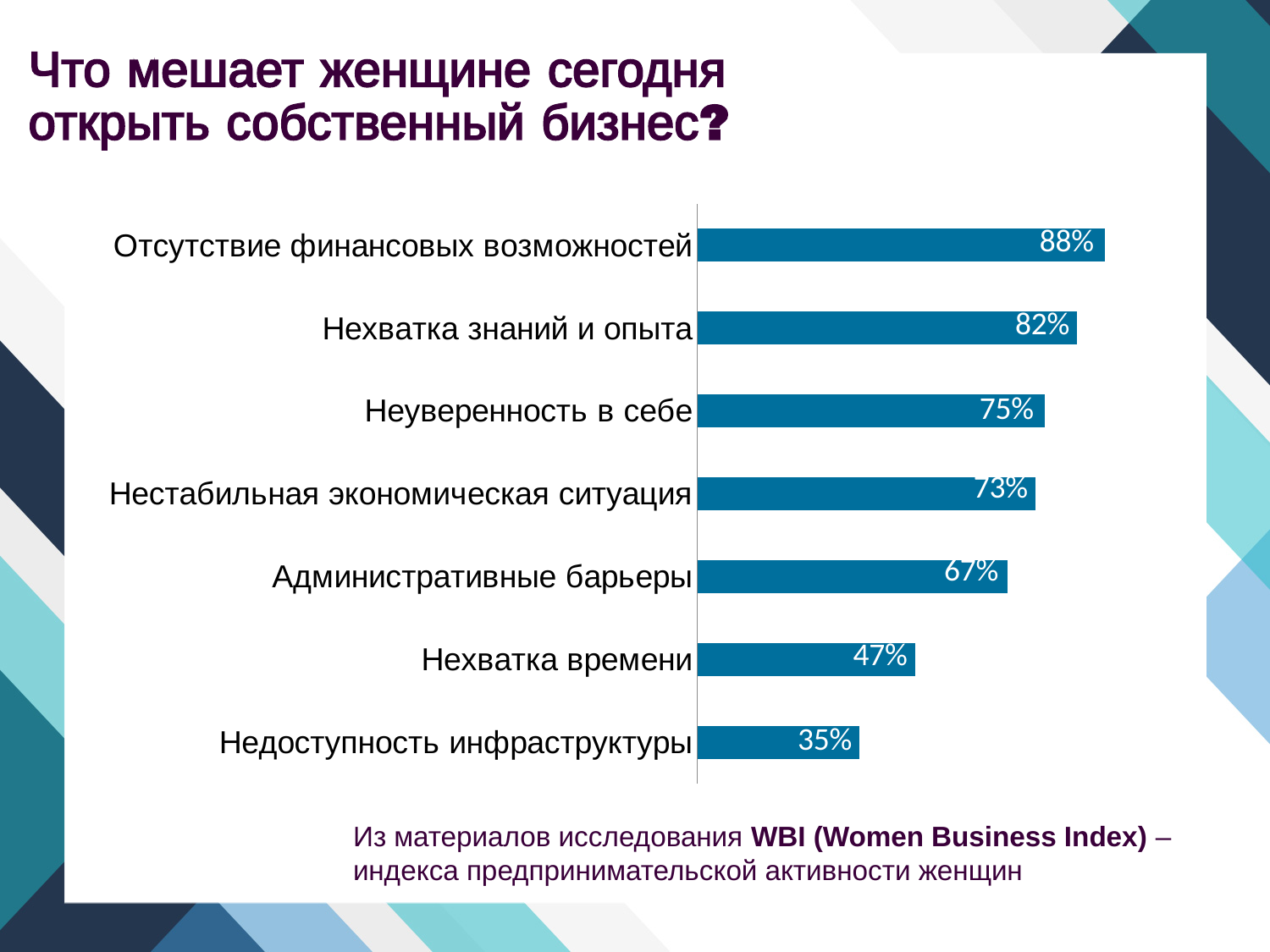

# Что мешает женщине сегодня открыть собственный бизнес?

### Chart

| Category | Ряд 1 |
|---|---|
| Недоступность инфраструктуры | 0.3500000000000003 |
| Нехватка времени | 0.4700000000000001 |
| Административные барьеры | 0.6700000000000018 |
| Нестабильная экономическая ситуация | 0.7300000000000006 |
| Неуверенность в себе | 0.7500000000000014 |
| Нехватка знаний и опыта | 0.8200000000000006 |
| Отсутствие финансовых возможностей | 0.88 |
Из материалов исследования WBI (Women Business Index) –
индекса предпринимательской активности женщин